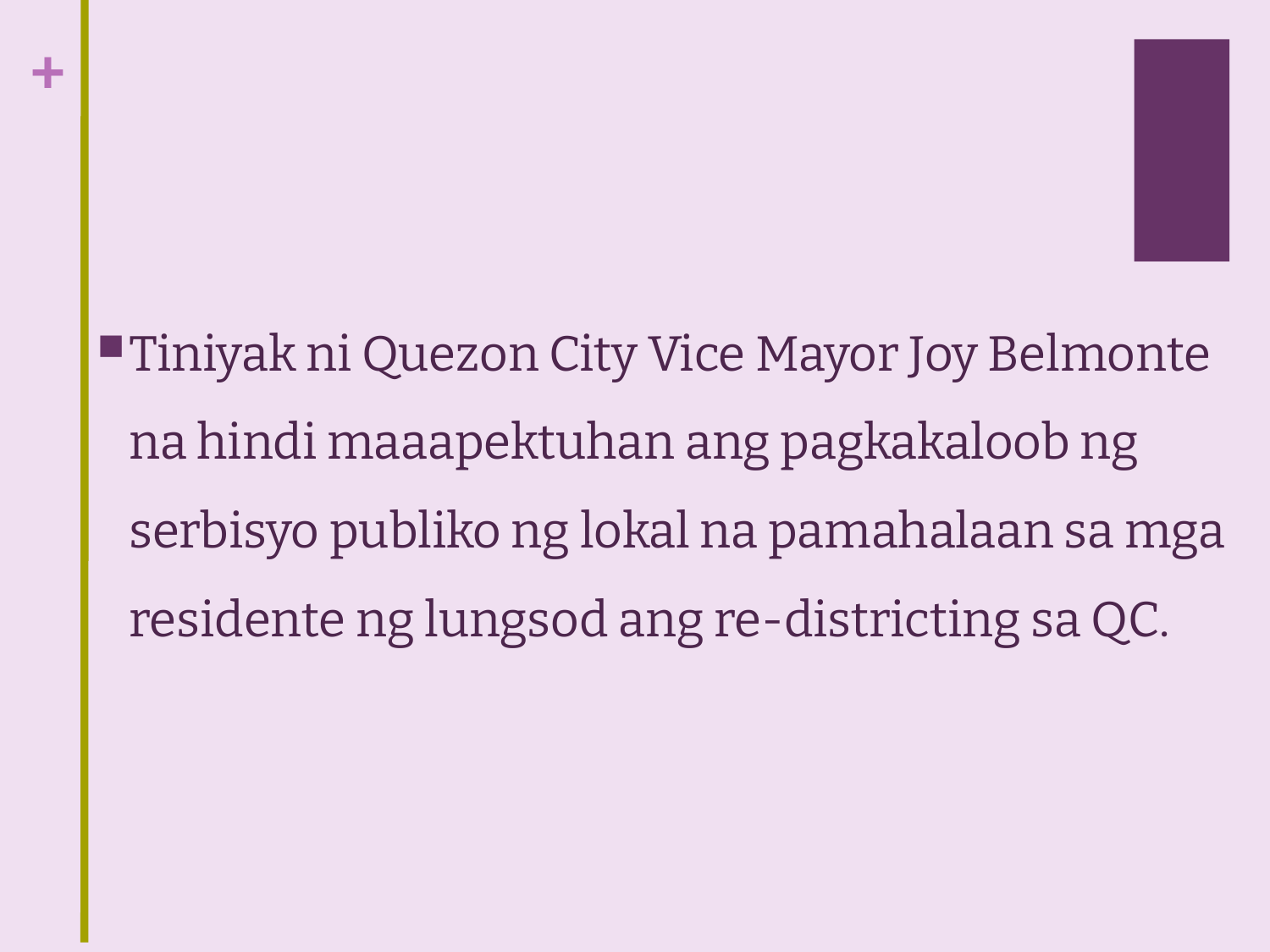

Tiniyak ni Quezon City Vice Mayor Joy Belmonte na hindi maaapektuhan ang pagkakaloob ng serbisyo publiko ng lokal na pamahalaan sa mga residente ng lungsod ang re-districting sa QC.